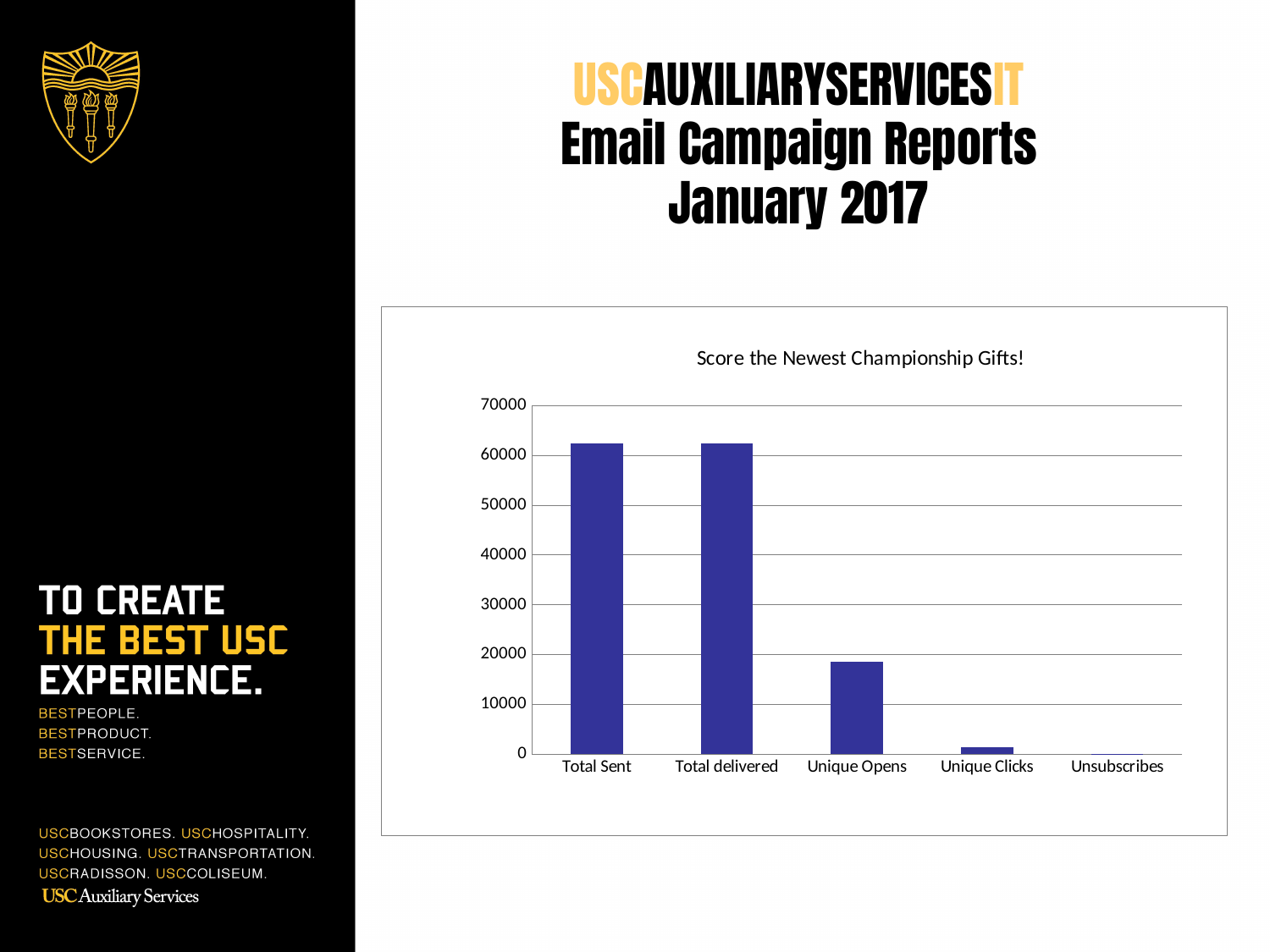

# USCAUXILIARYSERVICESIT Email Campaign Reports January 2017

### Chart: Score the Newest Championship Gifts!

| Category | BKS List |
|---|---|
| Total Sent | 62343.0 |
| Total delivered | 62317.0 |
| Unique Opens | 18588.0 |
| Unique Clicks | 1432.0 |
| Unsubscribes | 83.0 |